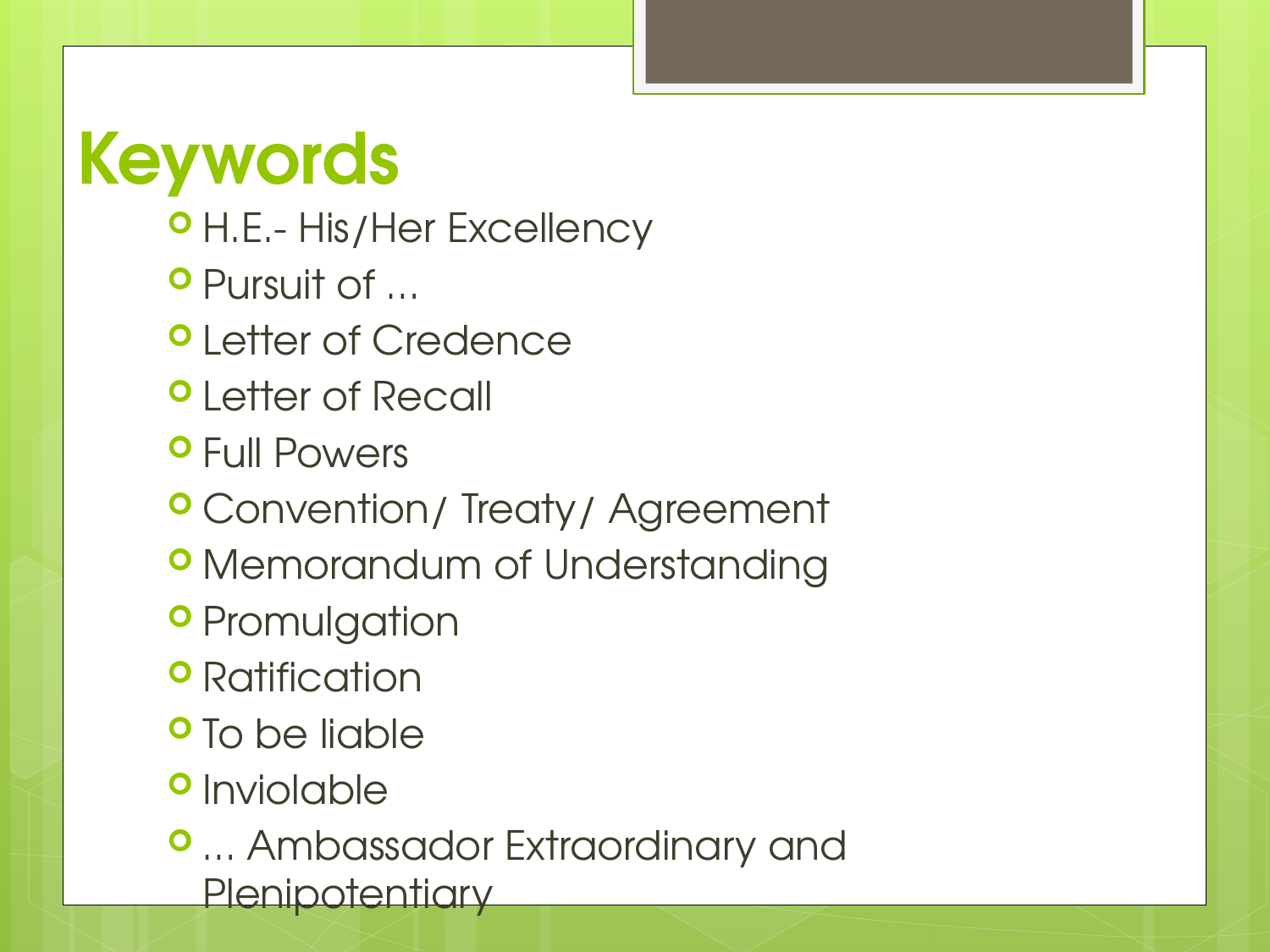

# Keywords
H.E.- His/Her Excellency
Pursuit of …
Letter of Credence
Letter of Recall
Full Powers
Convention/ Treaty/ Agreement
Memorandum of Understanding
Promulgation
Ratification
To be liable
Inviolable
… Ambassador Extraordinary and Plenipotentiary